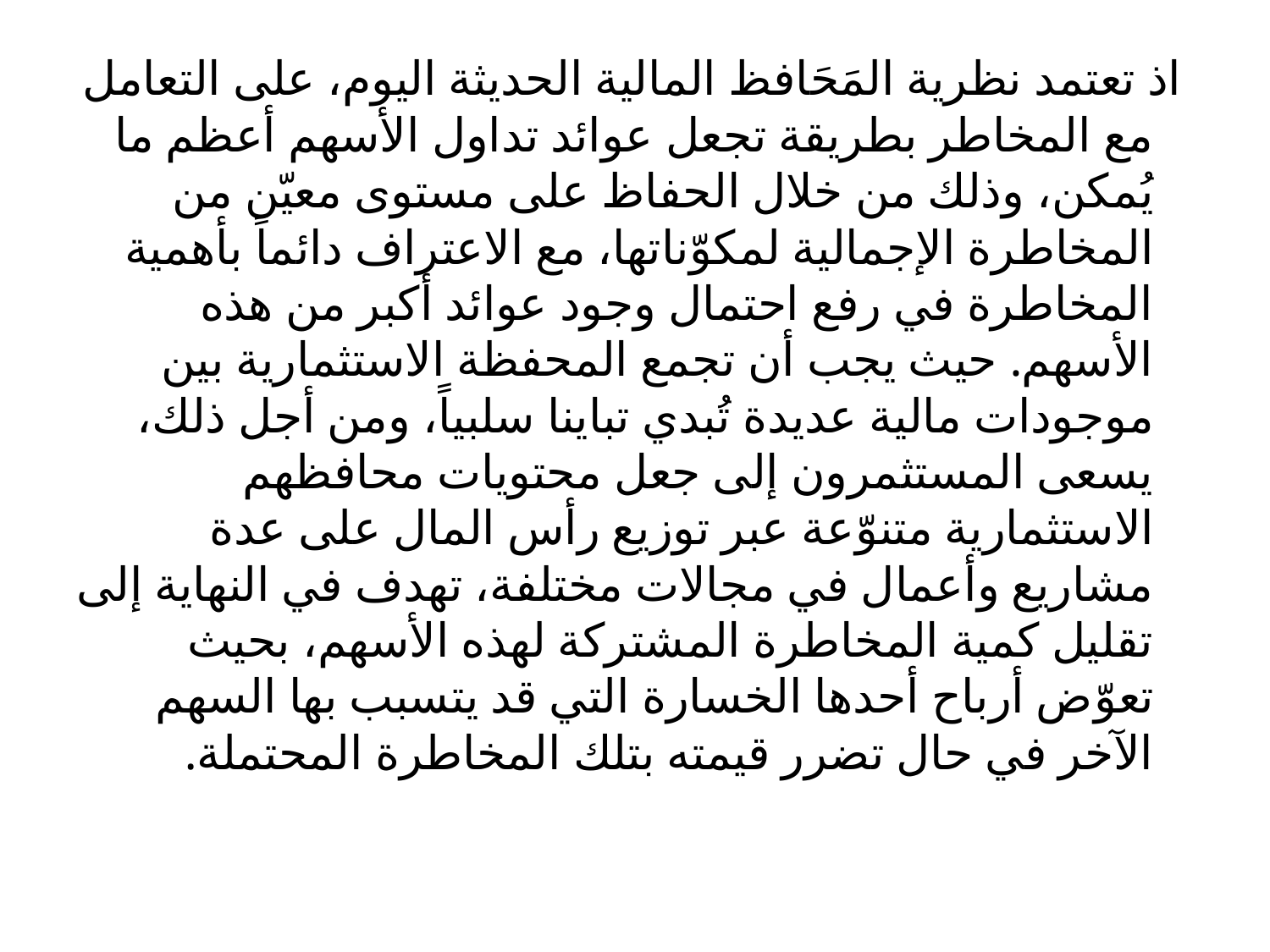

اذ تعتمد نظرية المَحَافظ المالية الحديثة اليوم، على التعامل مع المخاطر بطريقة تجعل عوائد تداول الأسهم أعظم ما يُمكن، وذلك من خلال الحفاظ على مستوى معيّن من المخاطرة الإجمالية لمكوّناتها، مع الاعتراف دائماً بأهمية المخاطرة في رفع احتمال وجود عوائد أكبر من هذه الأسهم. حيث يجب أن تجمع المحفظة الاستثمارية بين موجودات مالية عديدة تُبدي تباينا سلبياً، ومن أجل ذلك، يسعى المستثمرون إلى جعل محتويات محافظهم الاستثمارية متنوّعة عبر توزيع رأس المال على عدة مشاريع وأعمال في مجالات مختلفة، تهدف في النهاية إلى تقليل كمية المخاطرة المشتركة لهذه الأسهم، بحيث تعوّض أرباح أحدها الخسارة التي قد يتسبب بها السهم الآخر في حال تضرر قيمته بتلك المخاطرة المحتملة.